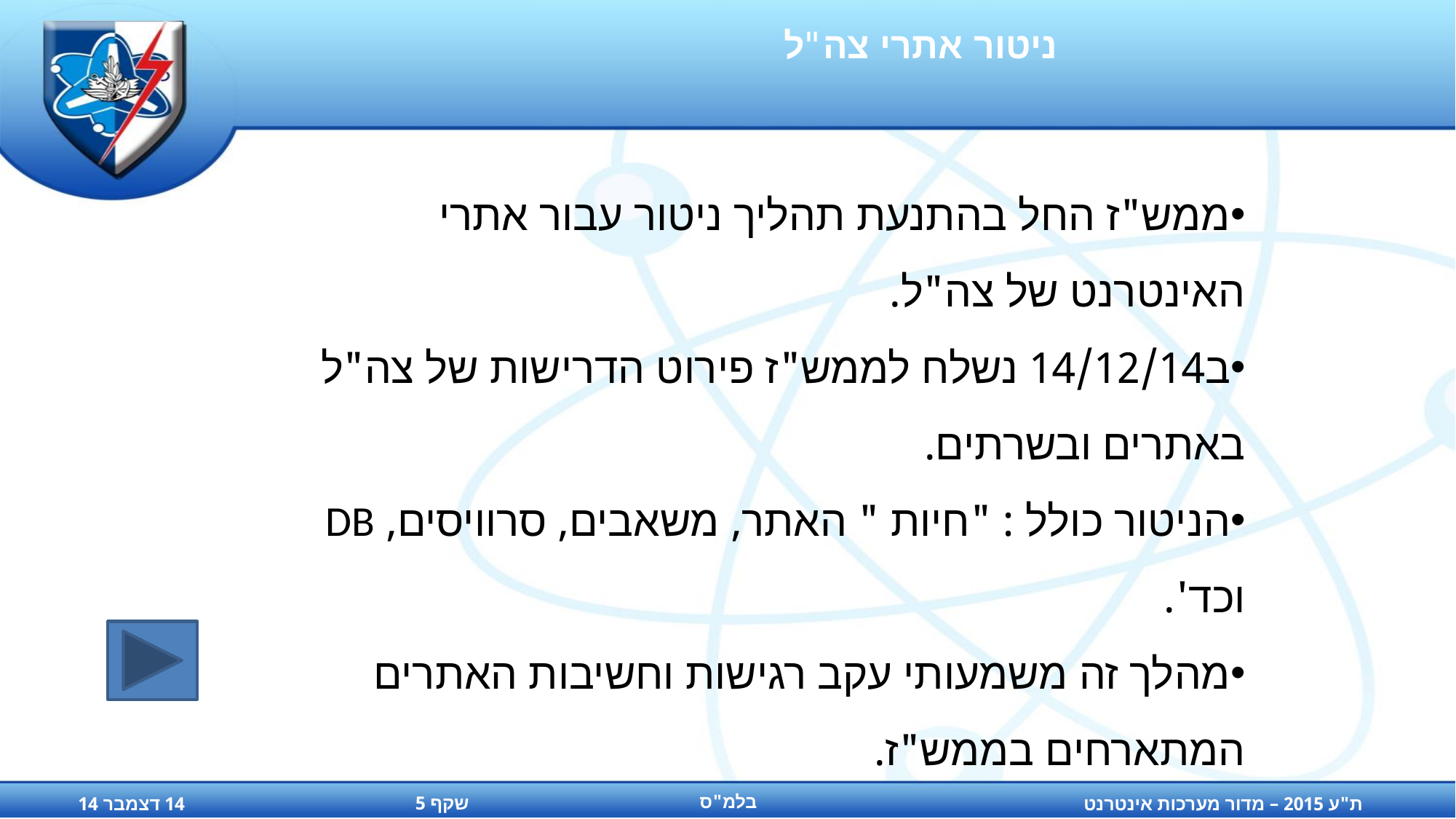

# ניטור אתרי צה"ל
ממש"ז החל בהתנעת תהליך ניטור עבור אתרי האינטרנט של צה"ל.
ב14/12/14 נשלח לממש"ז פירוט הדרישות של צה"ל באתרים ובשרתים.
הניטור כולל : "חיות " האתר, משאבים, סרוויסים, DB וכד'.
מהלך זה משמעותי עקב רגישות וחשיבות האתרים המתארחים בממש"ז.